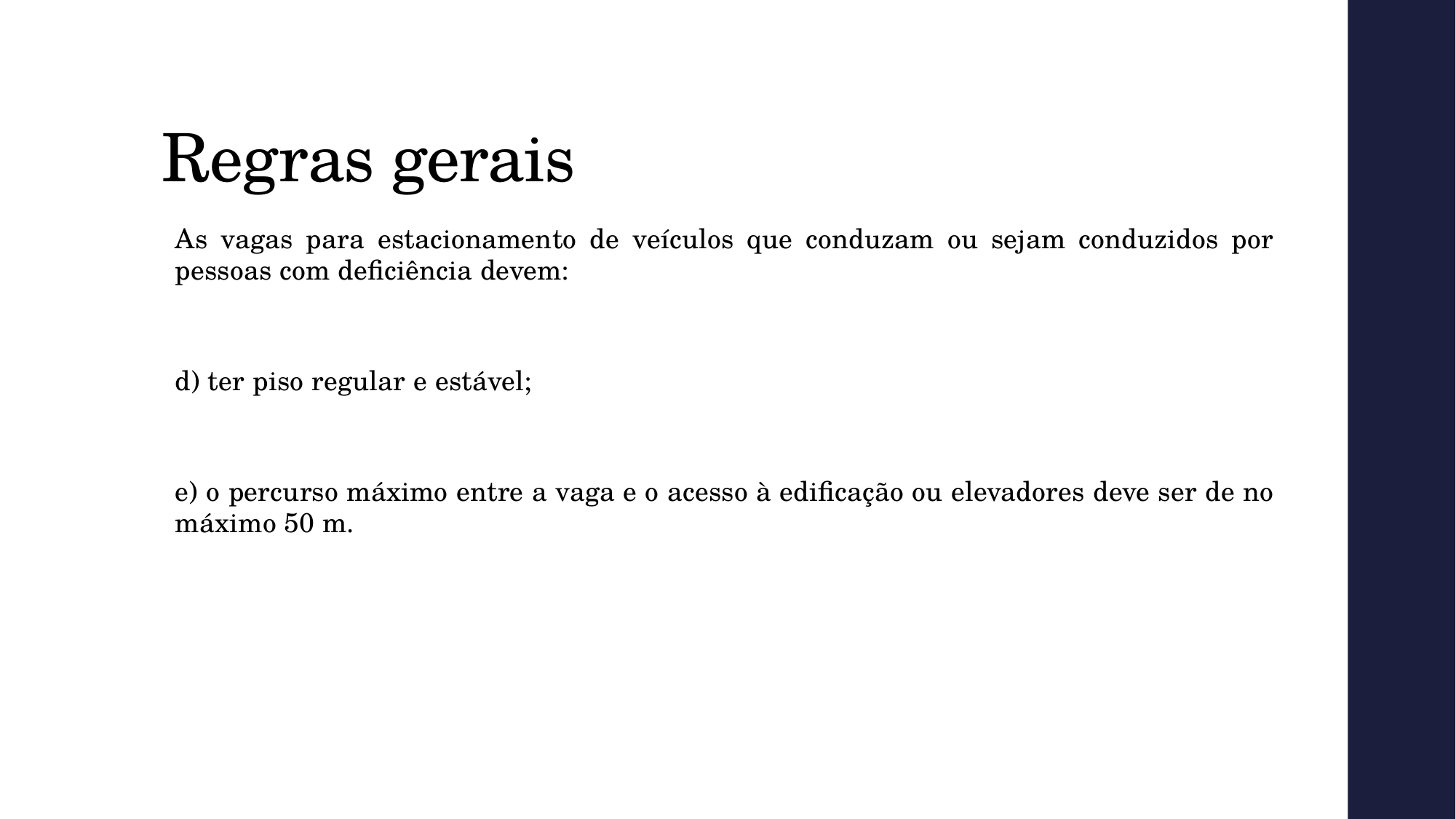

# Regras gerais
As vagas para estacionamento de veículos que conduzam ou sejam conduzidos por pessoas com deficiência devem:

d) ter piso regular e estável;

e) o percurso máximo entre a vaga e o acesso à edificação ou elevadores deve ser de no máximo 50 m.